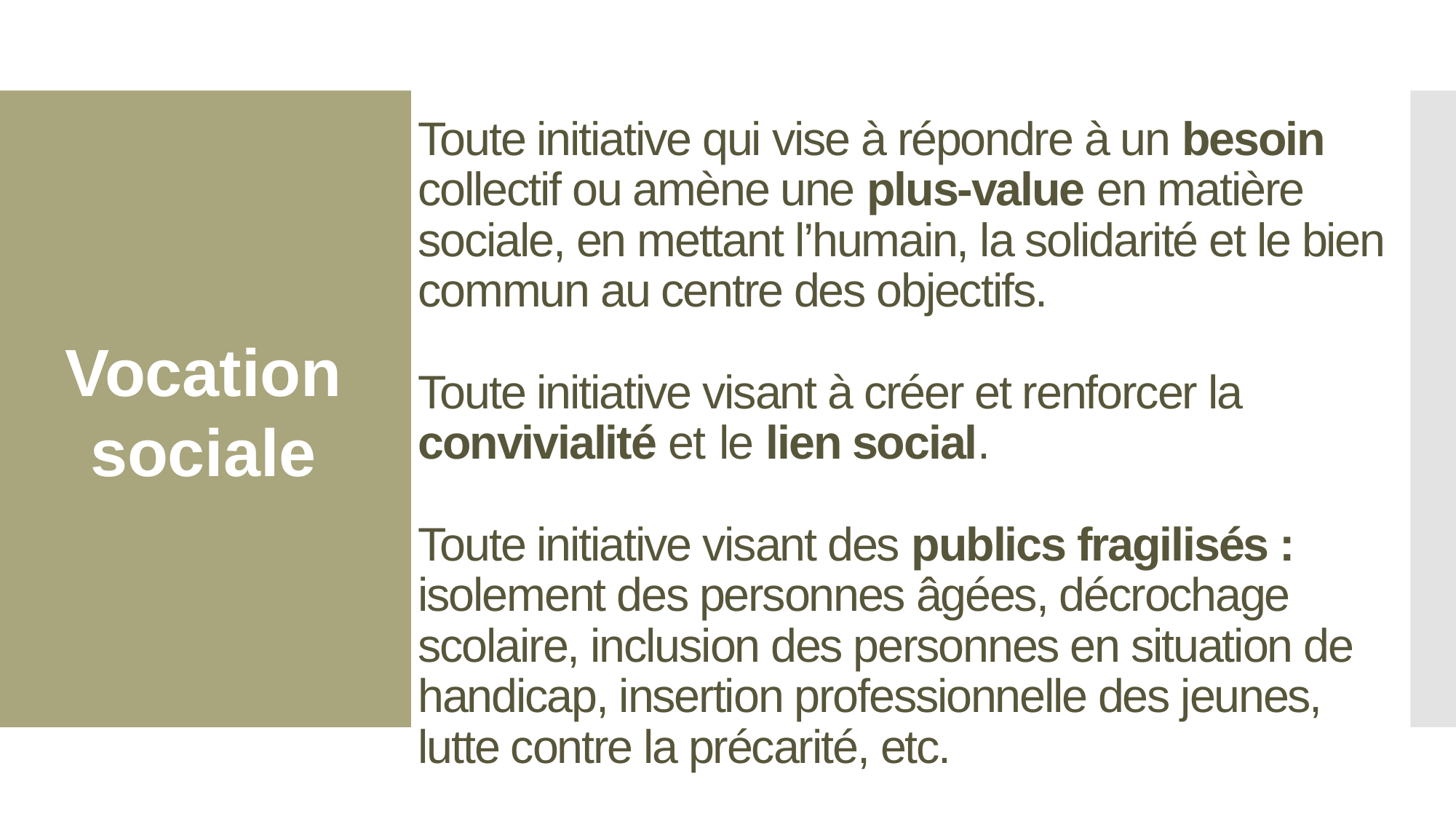

# Toute initiative qui vise à répondre à un besoin collectif ou amène une plus-value en matière sociale, en mettant l’humain, la solidarité et le bien commun au centre des objectifs. Toute initiative visant à créer et renforcer la convivialité et le lien social. Toute initiative visant des publics fragilisés : isolement des personnes âgées, décrochage scolaire, inclusion des personnes en situation de handicap, insertion professionnelle des jeunes, lutte contre la précarité, etc.
Vocation sociale